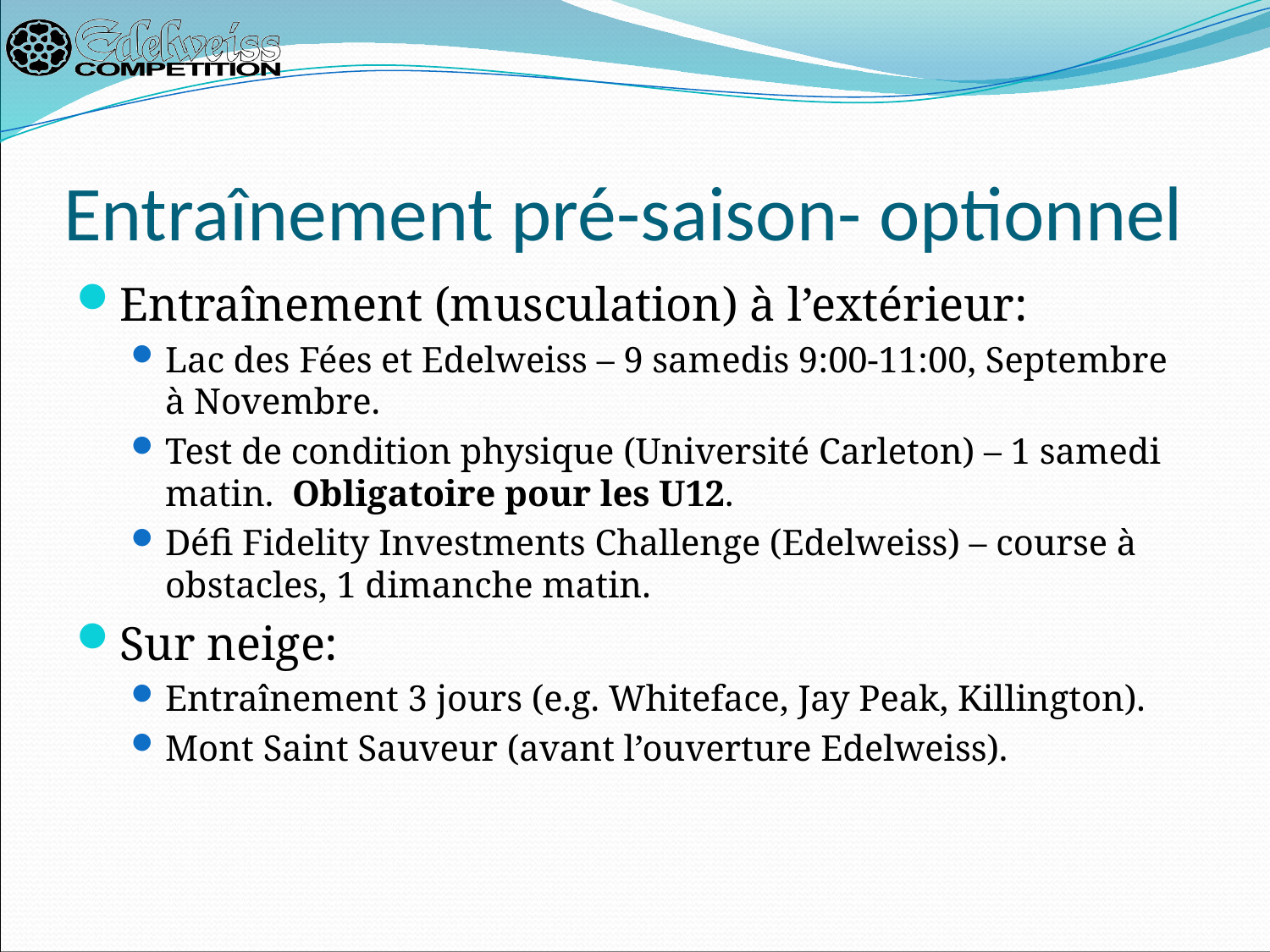

# Entraînement pré-saison- optionnel
Entraînement (musculation) à l’extérieur:
Lac des Fées et Edelweiss – 9 samedis 9:00-11:00, Septembre à Novembre.
Test de condition physique (Université Carleton) – 1 samedi matin.  Obligatoire pour les U12.
Défi Fidelity Investments Challenge (Edelweiss) – course à obstacles, 1 dimanche matin.
Sur neige:
Entraînement 3 jours (e.g. Whiteface, Jay Peak, Killington).
Mont Saint Sauveur (avant l’ouverture Edelweiss).